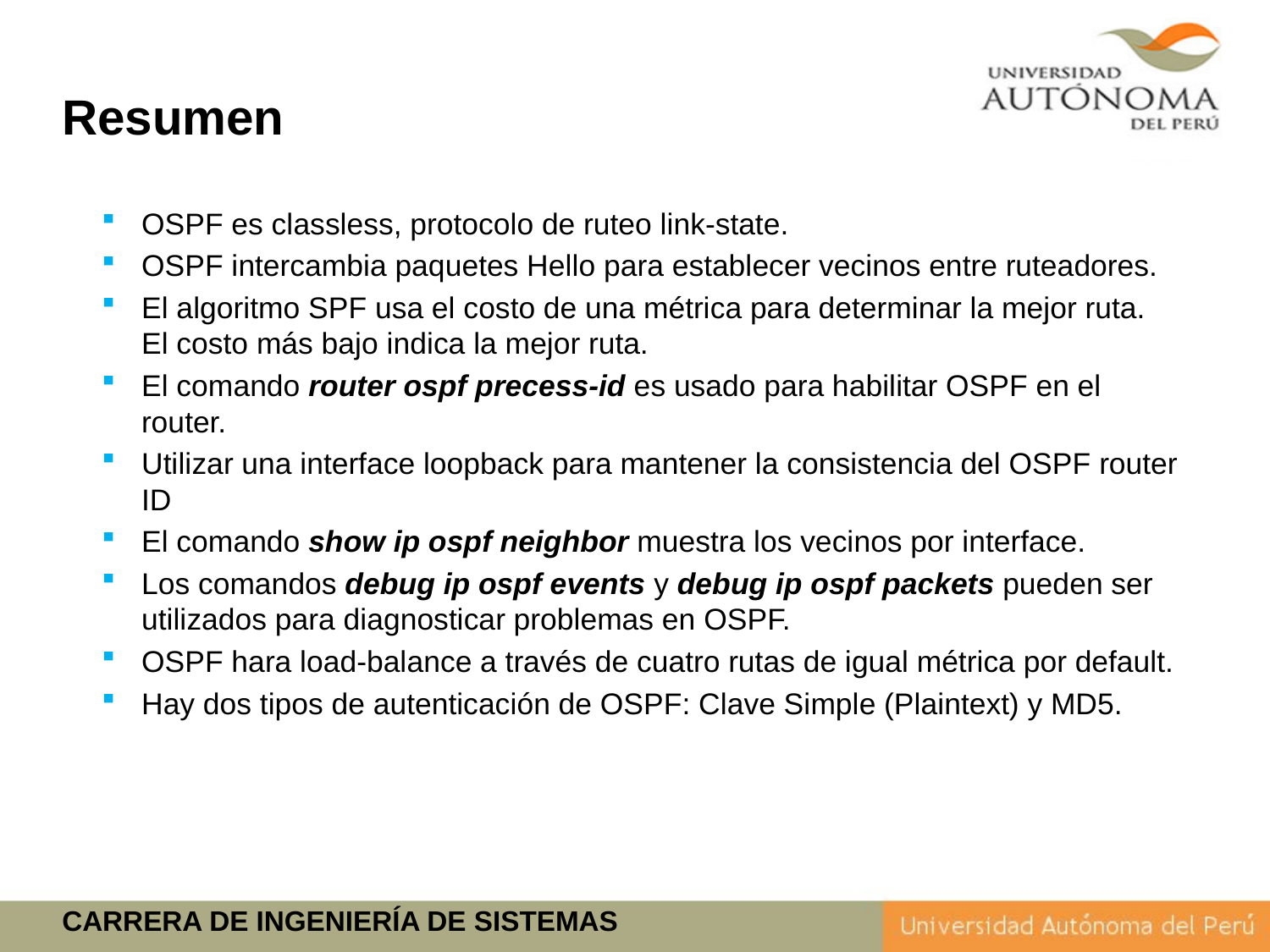

Resumen
OSPF es classless, protocolo de ruteo link-state.
OSPF intercambia paquetes Hello para establecer vecinos entre ruteadores.
El algoritmo SPF usa el costo de una métrica para determinar la mejor ruta. El costo más bajo indica la mejor ruta.
El comando router ospf precess-id es usado para habilitar OSPF en el router.
Utilizar una interface loopback para mantener la consistencia del OSPF router ID
El comando show ip ospf neighbor muestra los vecinos por interface.
Los comandos debug ip ospf events y debug ip ospf packets pueden ser utilizados para diagnosticar problemas en OSPF.
OSPF hara load-balance a través de cuatro rutas de igual métrica por default.
Hay dos tipos de autenticación de OSPF: Clave Simple (Plaintext) y MD5.